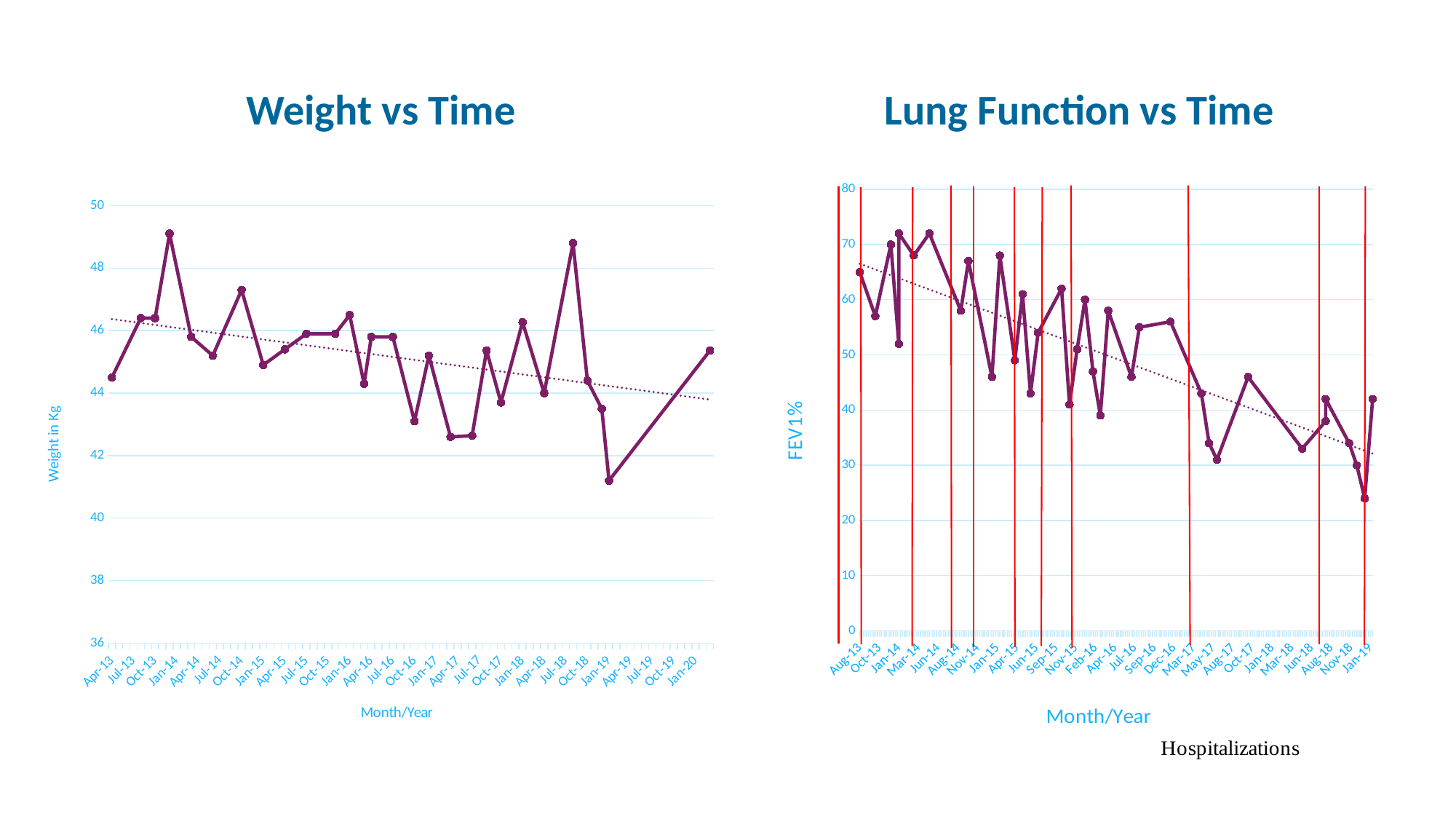

Weight vs Time
 Lung Function vs Time

### Chart

| Category | FEV1% |
|---|---|
| 41487 | 65.0 |
| 41548 | 57.0 |
| 41609 | 70.0 |
| 41640 | 52.0 |
| 41640 | 72.0 |
| 41699 | 68.0 |
| 41760 | 72.0 |
| 41883 | 58.0 |
| 41913 | 67.0 |
| 42005 | 46.0 |
| 42036 | 68.0 |
| 42095 | 49.0 |
| 42125 | 61.0 |
| 42156 | 43.0 |
| 42186 | 54.0 |
| 42278 | 62.0 |
| 42309 | 41.0 |
| 42339 | 51.0 |
| 42370 | 60.0 |
| 42401 | 47.0 |
| 42430 | 39.0 |
| 42461 | 58.0 |
| 42552 | 46.0 |
| 42583 | 55.0 |
| 42705 | 56.0 |
| 42826 | 43.0 |
| 42856 | 34.0 |
| 42887 | 31.0 |
| 43009 | 46.0 |
| 43221 | 33.0 |
| 43313 | 38.0 |
| 43313 | 42.0 |
| 43405 | 34.0 |
| 43435 | 30.0 |
| 43466 | 24.0 |
| 43497 | 42.0 |
|  | None |
|  | None |

### Chart

| Category | Wt in Kg |
|---|---|
| 41365 | 44.5 |
| 41487 | 46.4 |
| 41548 | 46.4 |
| 41609 | 49.1 |
| 41699 | 45.8 |
| 41791 | 45.2 |
| 41913 | 47.3 |
| 42005 | 44.9 |
| 42095 | 45.4 |
| 42186 | 45.9 |
| 42309 | 45.9 |
| 42370 | 46.5 |
| 42430 | 44.3 |
| 42461 | 45.8 |
| 42552 | 45.8 |
| 42644 | 43.1 |
| 42705 | 45.2 |
| 42795 | 42.6 |
| 42887 | 42.64 |
| 42948 | 45.36 |
| 43009 | 43.7 |
| 43101 | 46.27 |
| 43191 | 44.0 |
| 43313 | 48.8 |
| 43374 | 44.4 |
| 43435 | 43.5 |
| 43466 | 41.2 |
| 43891 | 45.36 |